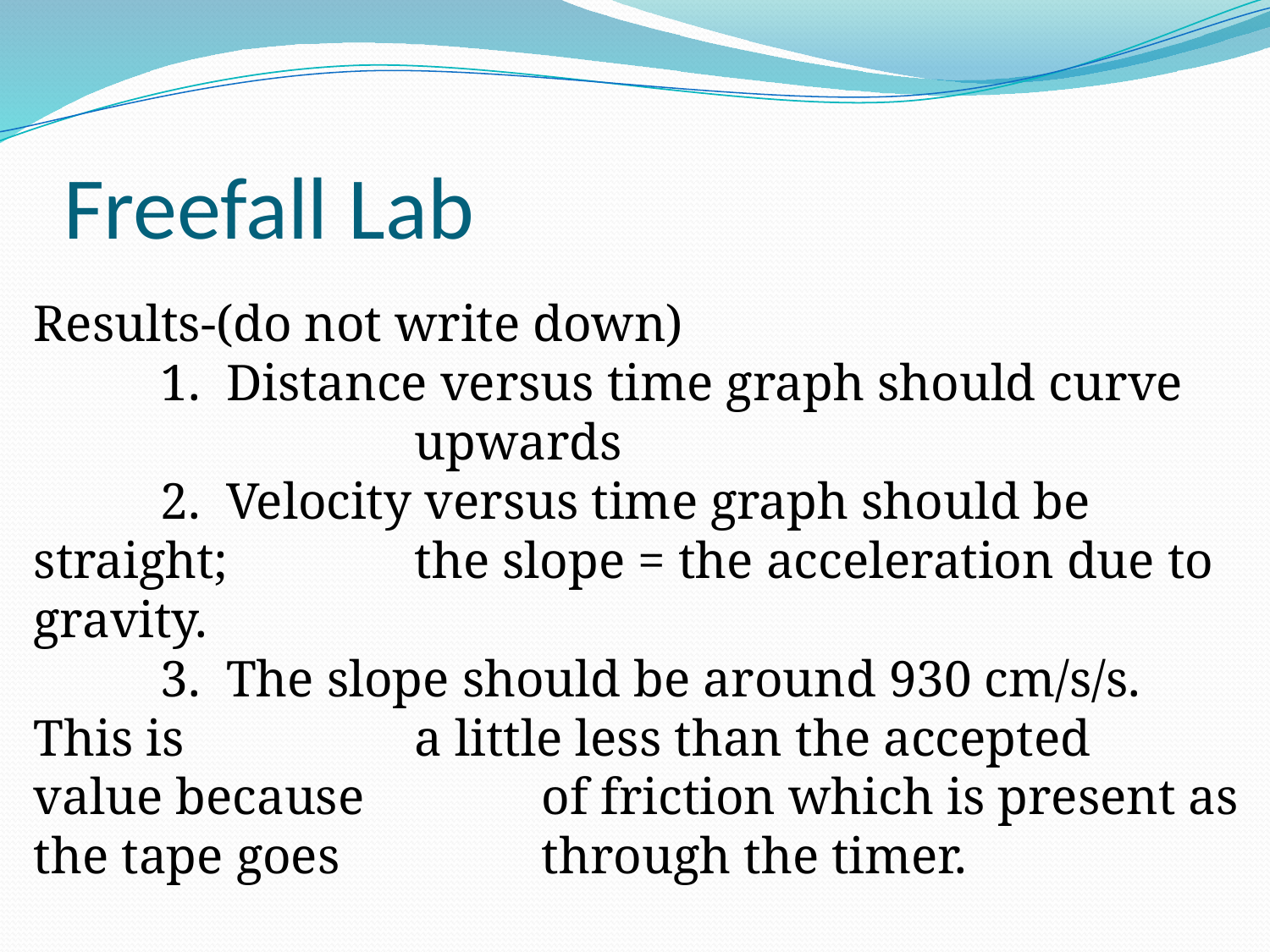

# Freefall Lab
Results-(do not write down)
	1.  Distance versus time graph should curve 			upwards
	2.  Velocity versus time graph should be straight;  		the slope = the acceleration due to gravity.
	3.  The slope should be around 930 cm/s/s.  This is 		a little less than the accepted 	value because 		of friction which is present as the tape goes 		through the timer.